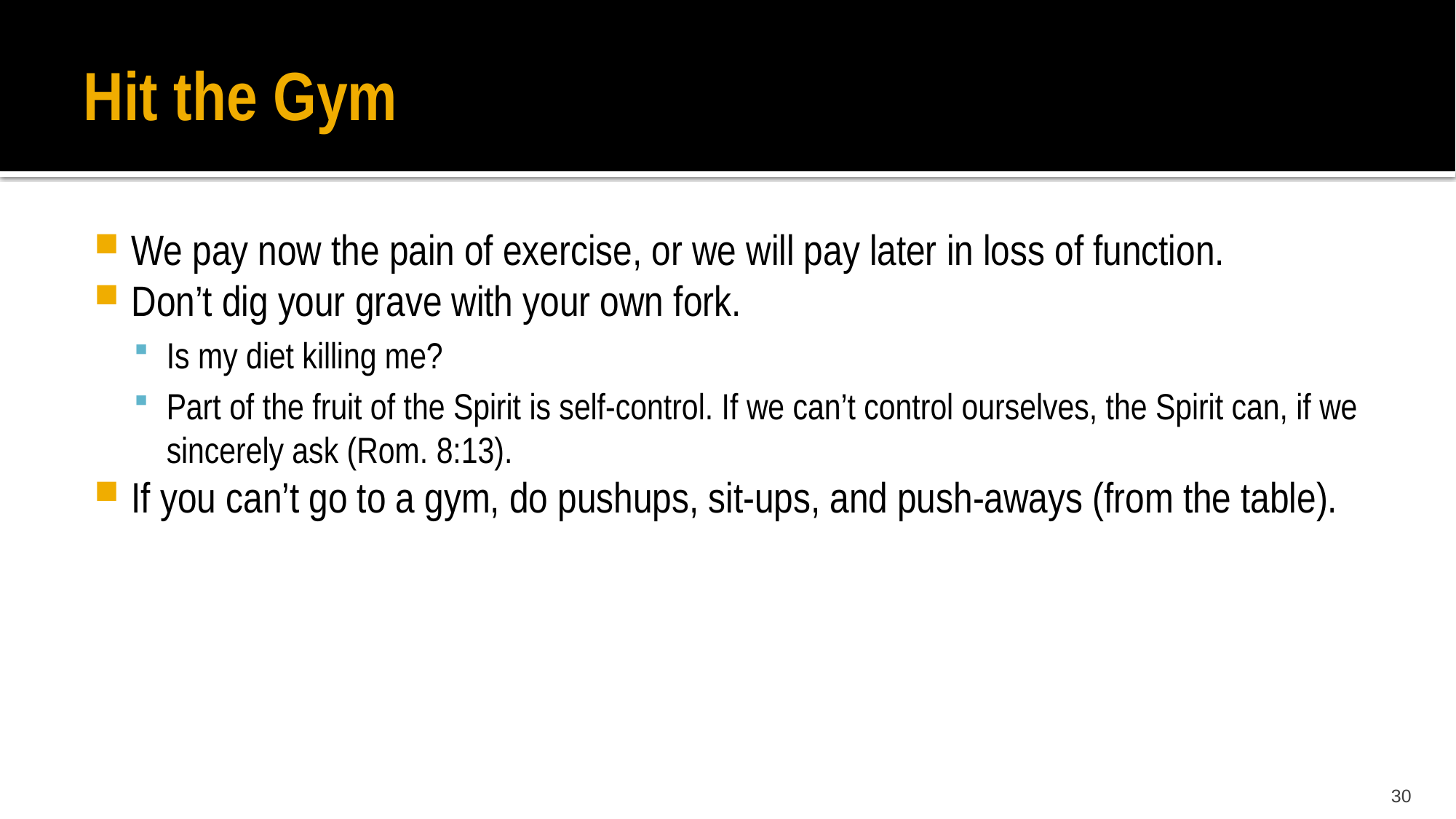

# Hit the Gym
We pay now the pain of exercise, or we will pay later in loss of function.
Don’t dig your grave with your own fork.
Is my diet killing me?
Part of the fruit of the Spirit is self-control. If we can’t control ourselves, the Spirit can, if we sincerely ask (Rom. 8:13).
If you can’t go to a gym, do pushups, sit-ups, and push-aways (from the table).

30